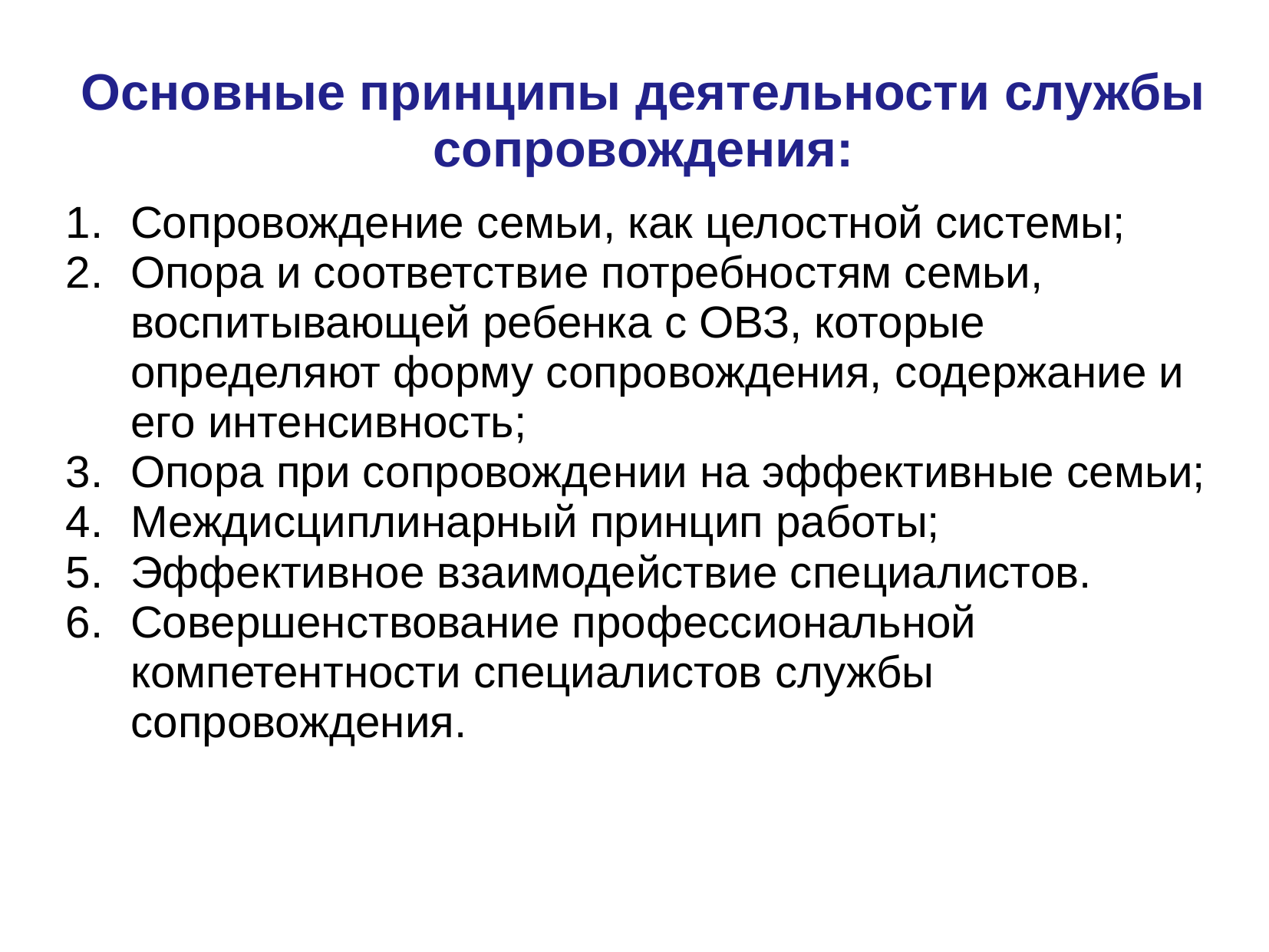

Основные принципы деятельности службы сопровождения:

Сопровождение семьи, как целостной системы;
Опора и соответствие потребностям семьи, воспитывающей ребенка с ОВЗ, которые определяют форму сопровождения, содержание и его интенсивность;
Опора при сопровождении на эффективные семьи;
Междисциплинарный принцип работы;
Эффективное взаимодействие специалистов.
Совершенствование профессиональной компетентности специалистов службы сопровождения.